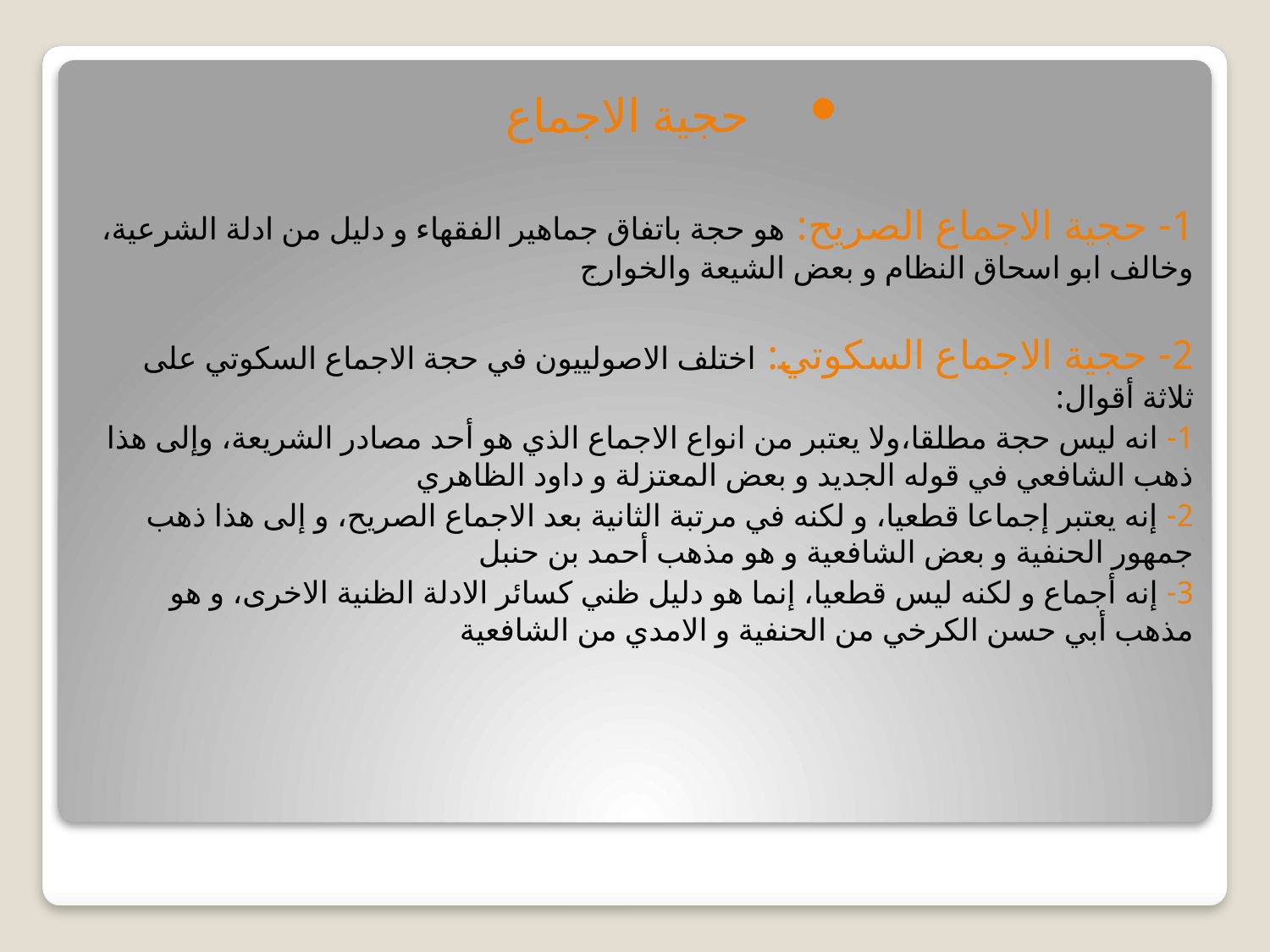

حجية الاجماع

1- حجية الاجماع الصريح: هو حجة باتفاق جماهير الفقهاء و دليل من ادلة الشرعية، وخالف ابو اسحاق النظام و بعض الشيعة والخوارج

2- حجية الاجماع السكوتي: اختلف الاصولييون في حجة الاجماع السكوتي على ثلاثة أقوال:
1- انه ليس حجة مطلقا،ولا يعتبر من انواع الاجماع الذي هو أحد مصادر الشريعة، وإلى هذا ذهب الشافعي في قوله الجديد و بعض المعتزلة و داود الظاهري
2- إنه يعتبر إجماعا قطعيا، و لكنه في مرتبة الثانية بعد الاجماع الصريح، و إلى هذا ذهب جمهور الحنفية و بعض الشافعية و هو مذهب أحمد بن حنبل
3- إنه أجماع و لكنه ليس قطعيا، إنما هو دليل ظني كسائر الادلة الظنية الاخرى، و هو مذهب أبي حسن الكرخي من الحنفية و الامدي من الشافعية